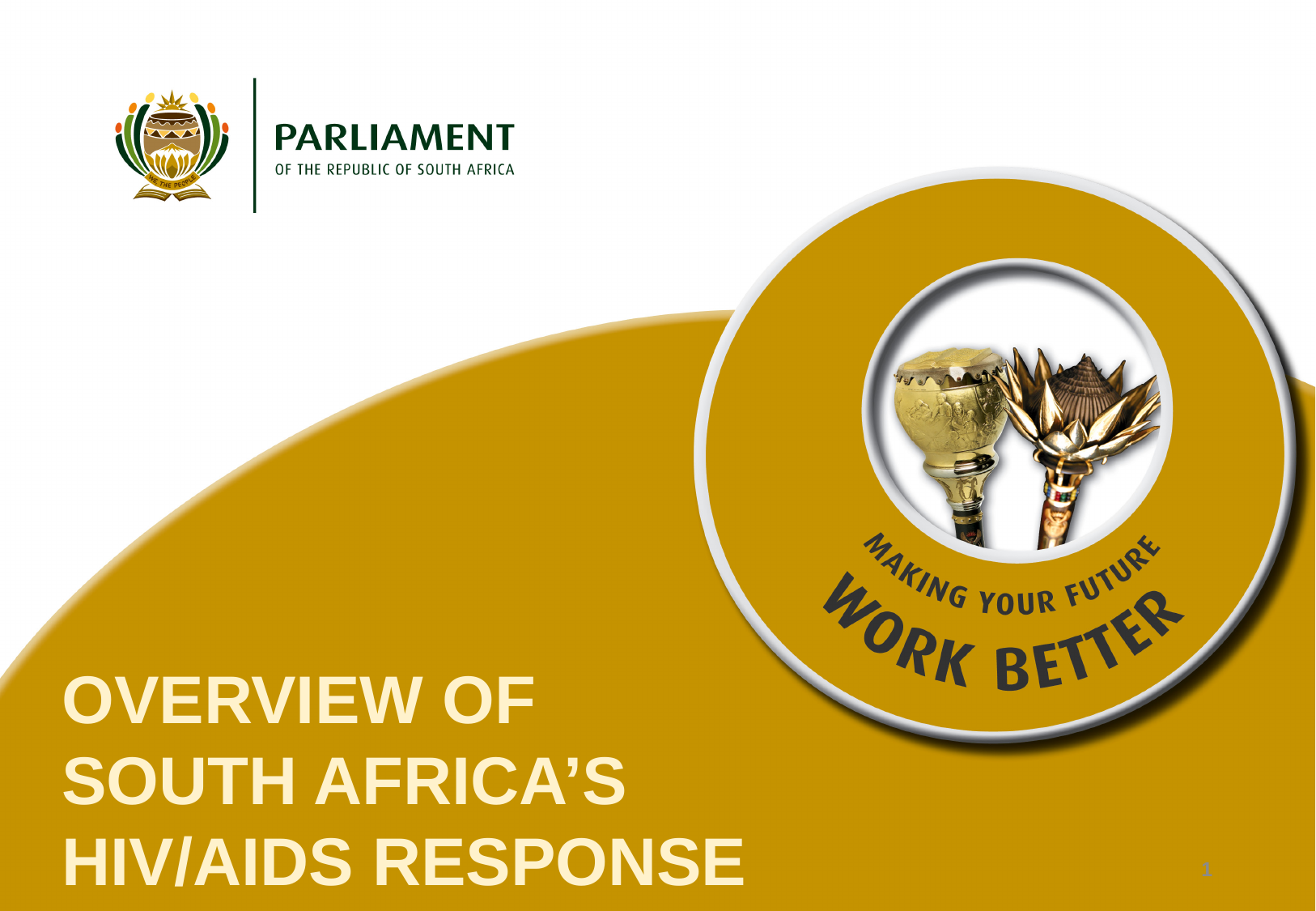

OVERVIEW OF SOUTH AFRICA’S  HIV/AIDS RESPONSE
#
1